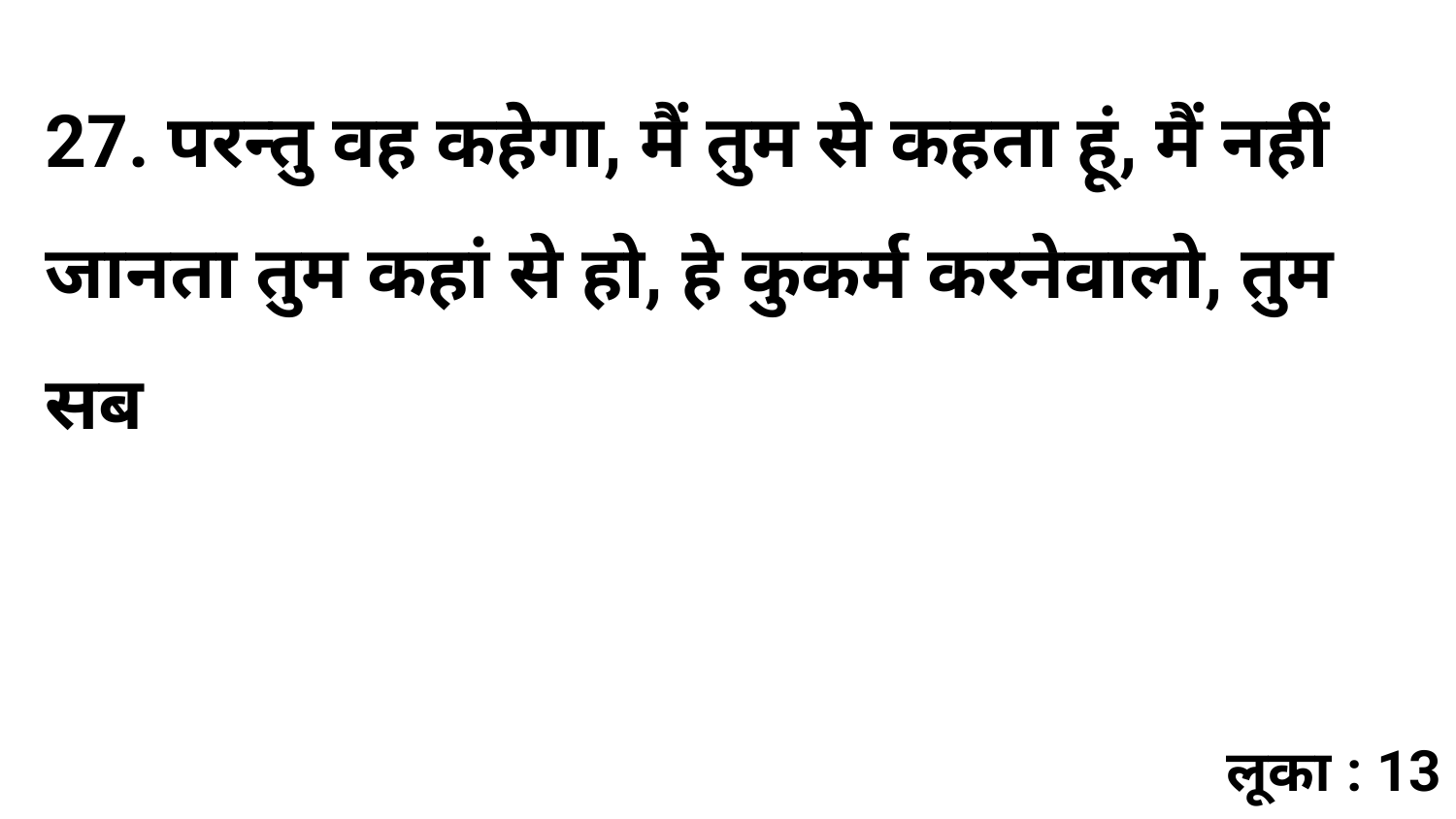

27. परन्तु वह कहेगा, मैं तुम से कहता हूं, मैं नहीं जानता तुम कहां से हो, हे कुकर्म करनेवालो, तुम सब
लूका : 13